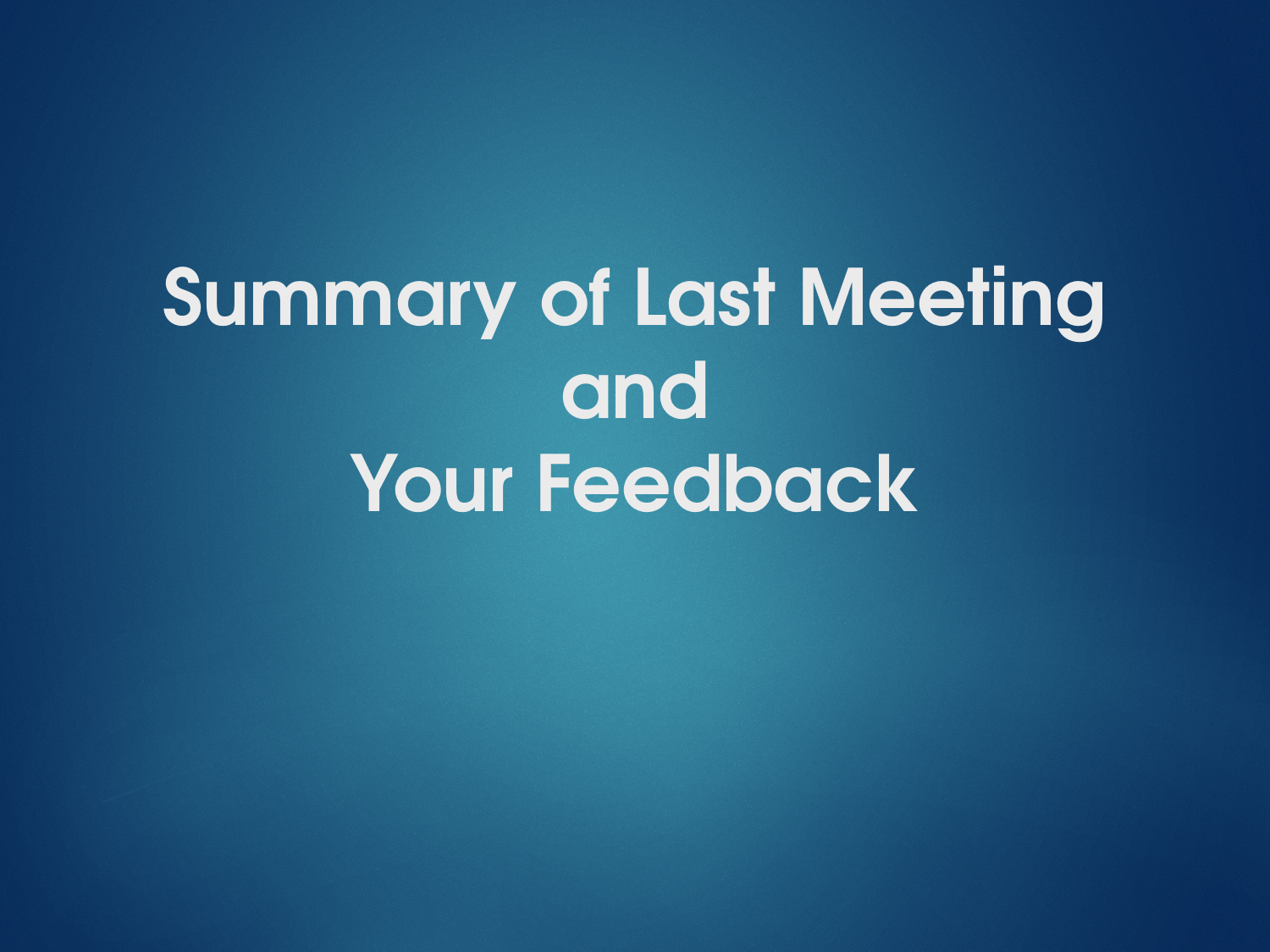

# Summary of Last Meeting and Your Feedback